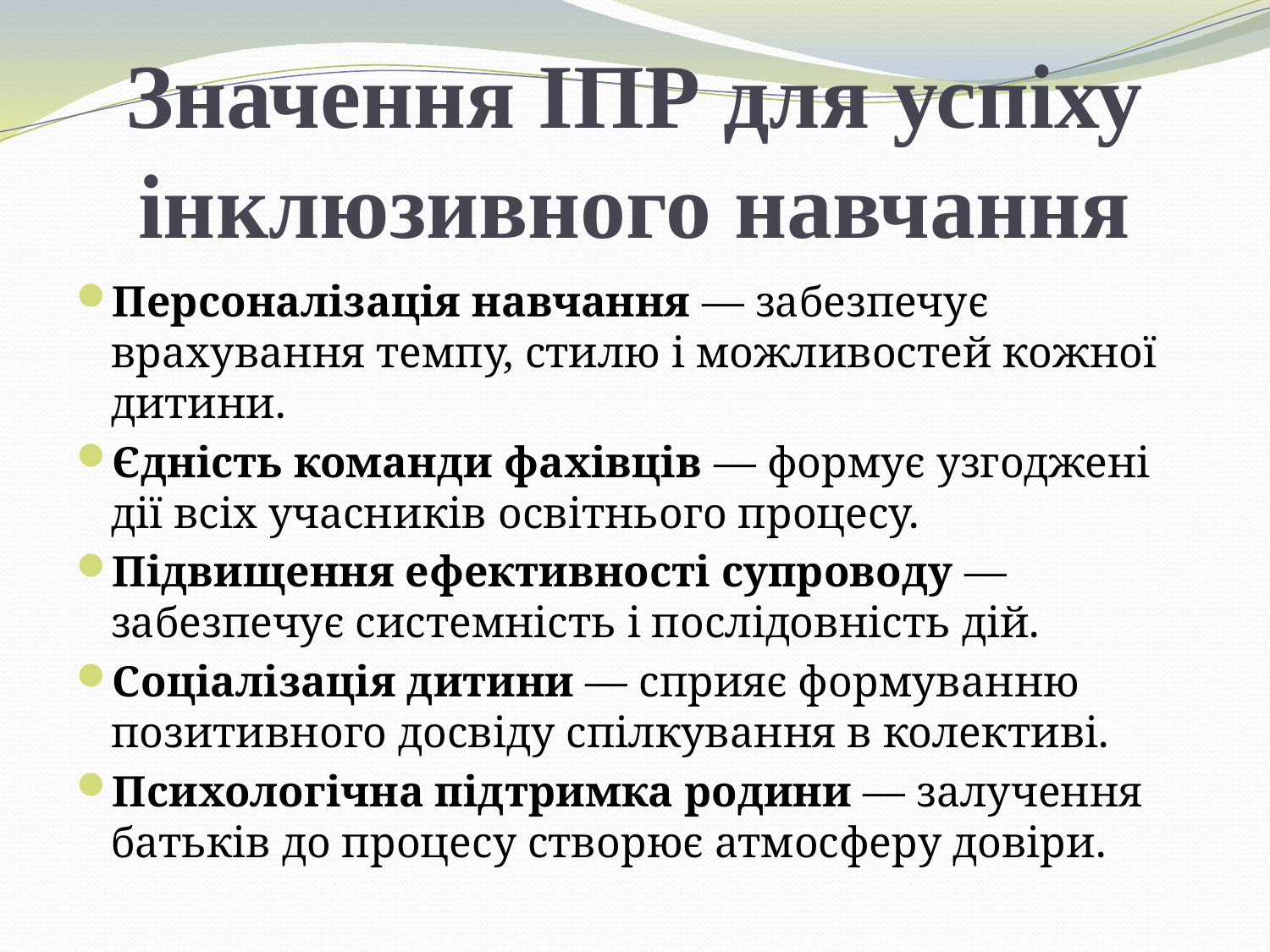

# Значення ІПР для успіху інклюзивного навчання
Персоналізація навчання — забезпечує врахування темпу, стилю і можливостей кожної дитини.
Єдність команди фахівців — формує узгоджені дії всіх учасників освітнього процесу.
Підвищення ефективності супроводу — забезпечує системність і послідовність дій.
Соціалізація дитини — сприяє формуванню позитивного досвіду спілкування в колективі.
Психологічна підтримка родини — залучення батьків до процесу створює атмосферу довіри.